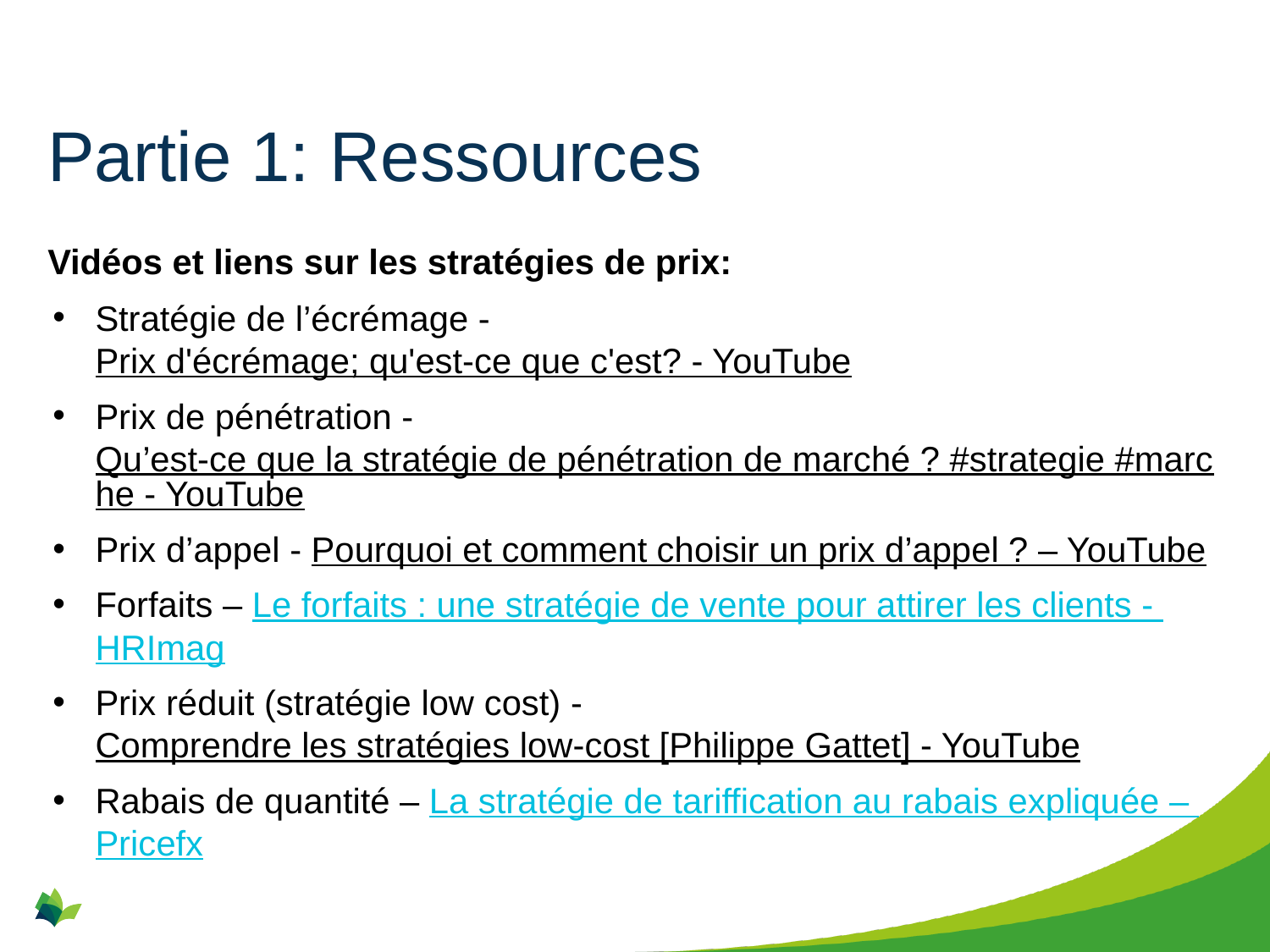

# Partie 1: Ressources
Vidéos et liens sur les stratégies de prix:
Stratégie de l’écrémage - Prix d'écrémage; qu'est-ce que c'est? - YouTube
Prix de pénétration - Qu’est-ce que la stratégie de pénétration de marché ? #strategie #marche - YouTube
Prix d’appel - Pourquoi et comment choisir un prix d’appel ? – YouTube
Forfaits – Le forfaits : une stratégie de vente pour attirer les clients - HRImag
Prix réduit (stratégie low cost) - Comprendre les stratégies low-cost [Philippe Gattet] - YouTube
Rabais de quantité – La stratégie de tariffication au rabais expliquée – Pricefx